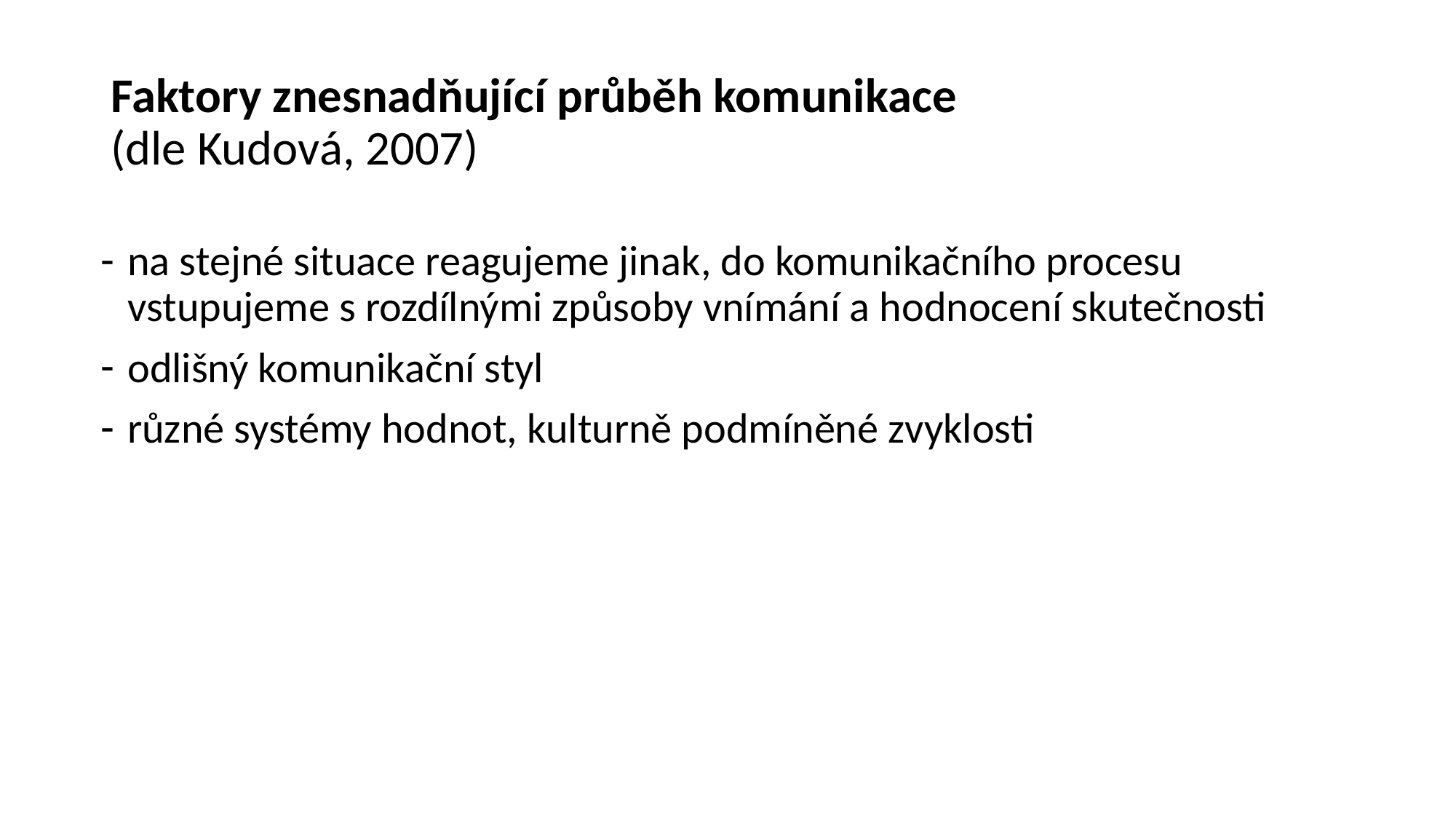

# Faktory znesnadňující průběh komunikace (dle Kudová, 2007)

na stejné situace reagujeme jinak, do komunikačního procesu vstupujeme s rozdílnými způsoby vnímání a hodnocení skutečnosti
odlišný komunikační styl
různé systémy hodnot, kulturně podmíněné zvyklosti